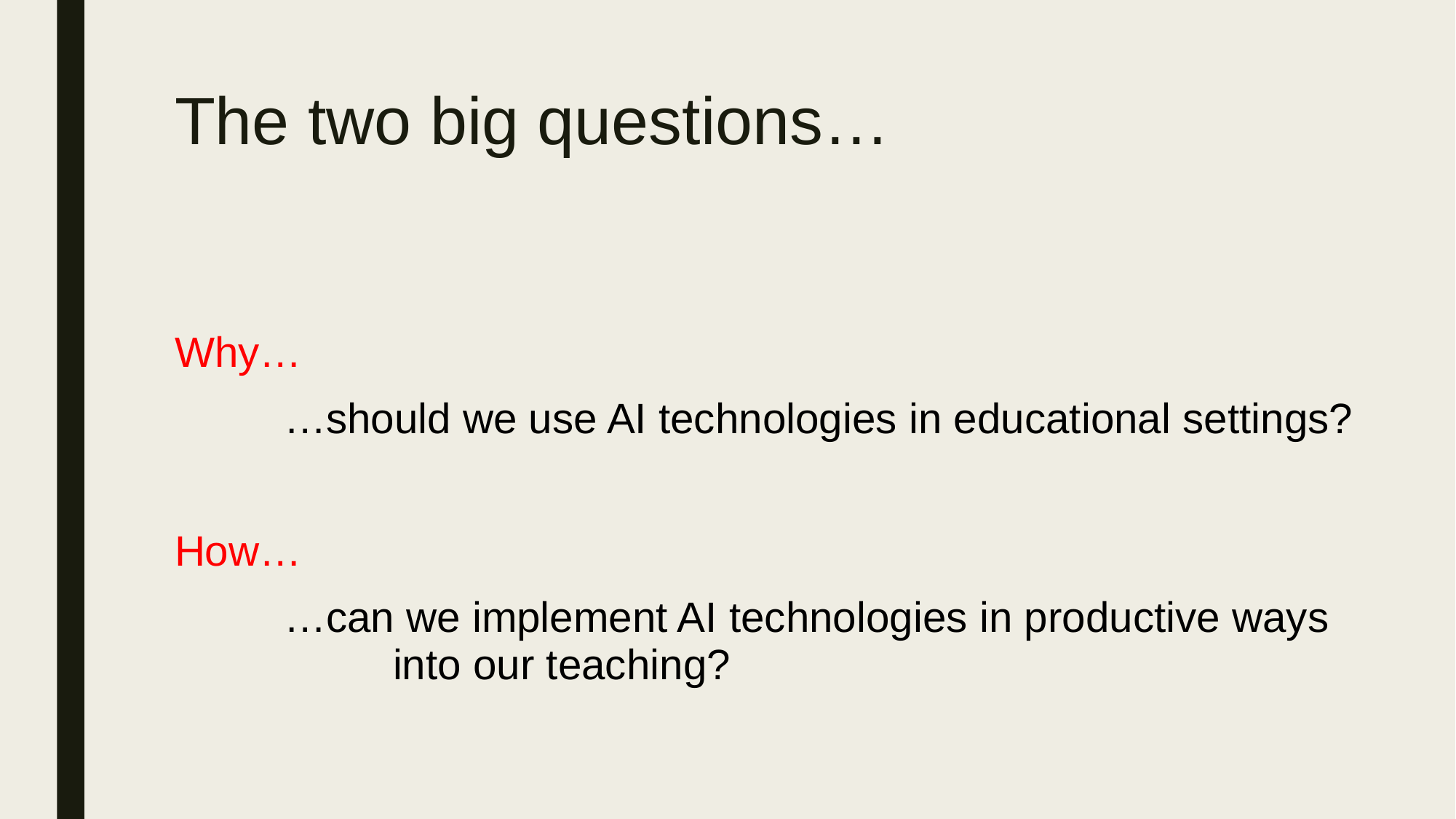

# The two big questions…

Why…
	…should we use AI technologies in educational settings?

How…
	…can we implement AI technologies in productive ways		 	into our teaching?